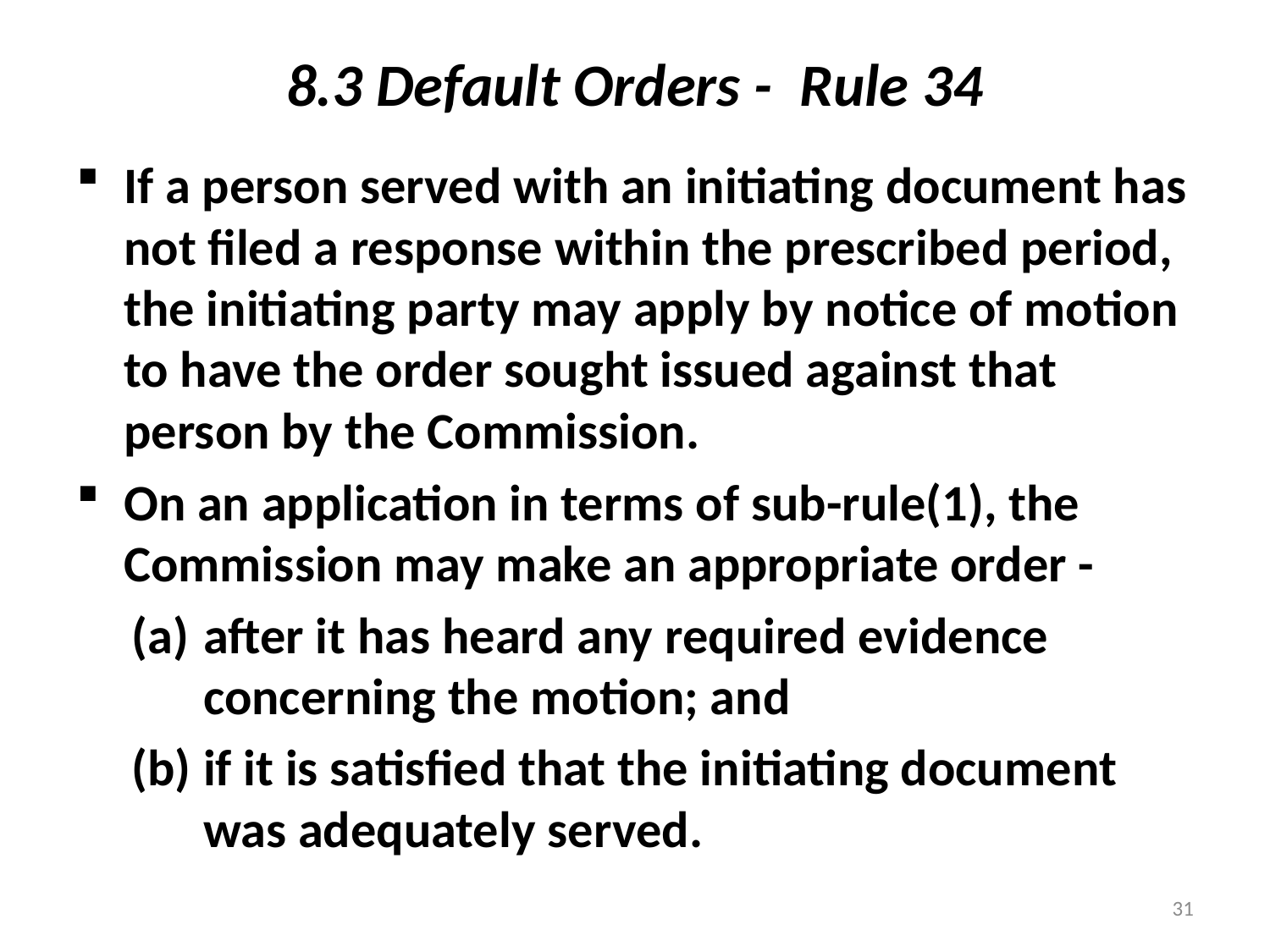

# 8.3 Default Orders -  Rule 34
If a person served with an initiating document has not filed a response within the prescribed period, the initiating party may apply by notice of motion to have the order sought issued against that person by the Commission.
On an application in terms of sub-rule(1), the Commission may make an appropriate order -
after it has heard any required evidence concerning the motion; and
if it is satisfied that the initiating document was adequately served.

31